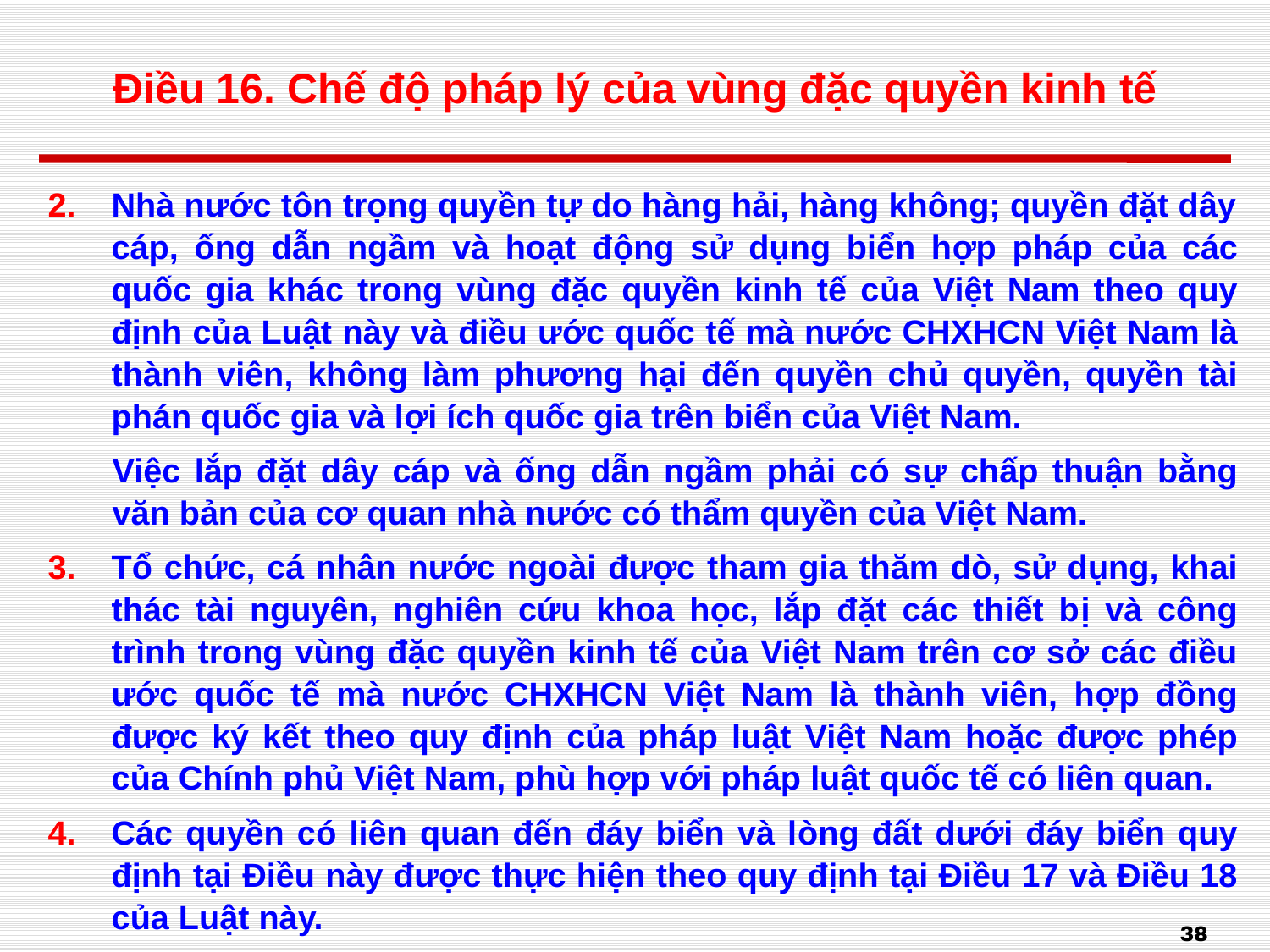

# Điều 16. Chế độ pháp lý của vùng đặc quyền kinh tế
Nhà nước tôn trọng quyền tự do hàng hải, hàng không; quyền đặt dây cáp, ống dẫn ngầm và hoạt động sử dụng biển hợp pháp của các quốc gia khác trong vùng đặc quyền kinh tế của Việt Nam theo quy định của Luật này và điều ước quốc tế mà nước CHXHCN Việt Nam là thành viên, không làm phương hại đến quyền chủ quyền, quyền tài phán quốc gia và lợi ích quốc gia trên biển của Việt Nam.
Việc lắp đặt dây cáp và ống dẫn ngầm phải có sự chấp thuận bằng văn bản của cơ quan nhà nước có thẩm quyền của Việt Nam.
Tổ chức, cá nhân nước ngoài được tham gia thăm dò, sử dụng, khai thác tài nguyên, nghiên cứu khoa học, lắp đặt các thiết bị và công trình trong vùng đặc quyền kinh tế của Việt Nam trên cơ sở các điều ước quốc tế mà nước CHXHCN Việt Nam là thành viên, hợp đồng được ký kết theo quy định của pháp luật Việt Nam hoặc được phép của Chính phủ Việt Nam, phù hợp với pháp luật quốc tế có liên quan.
Các quyền có liên quan đến đáy biển và lòng đất dưới đáy biển quy định tại Điều này được thực hiện theo quy định tại Điều 17 và Điều 18 của Luật này.